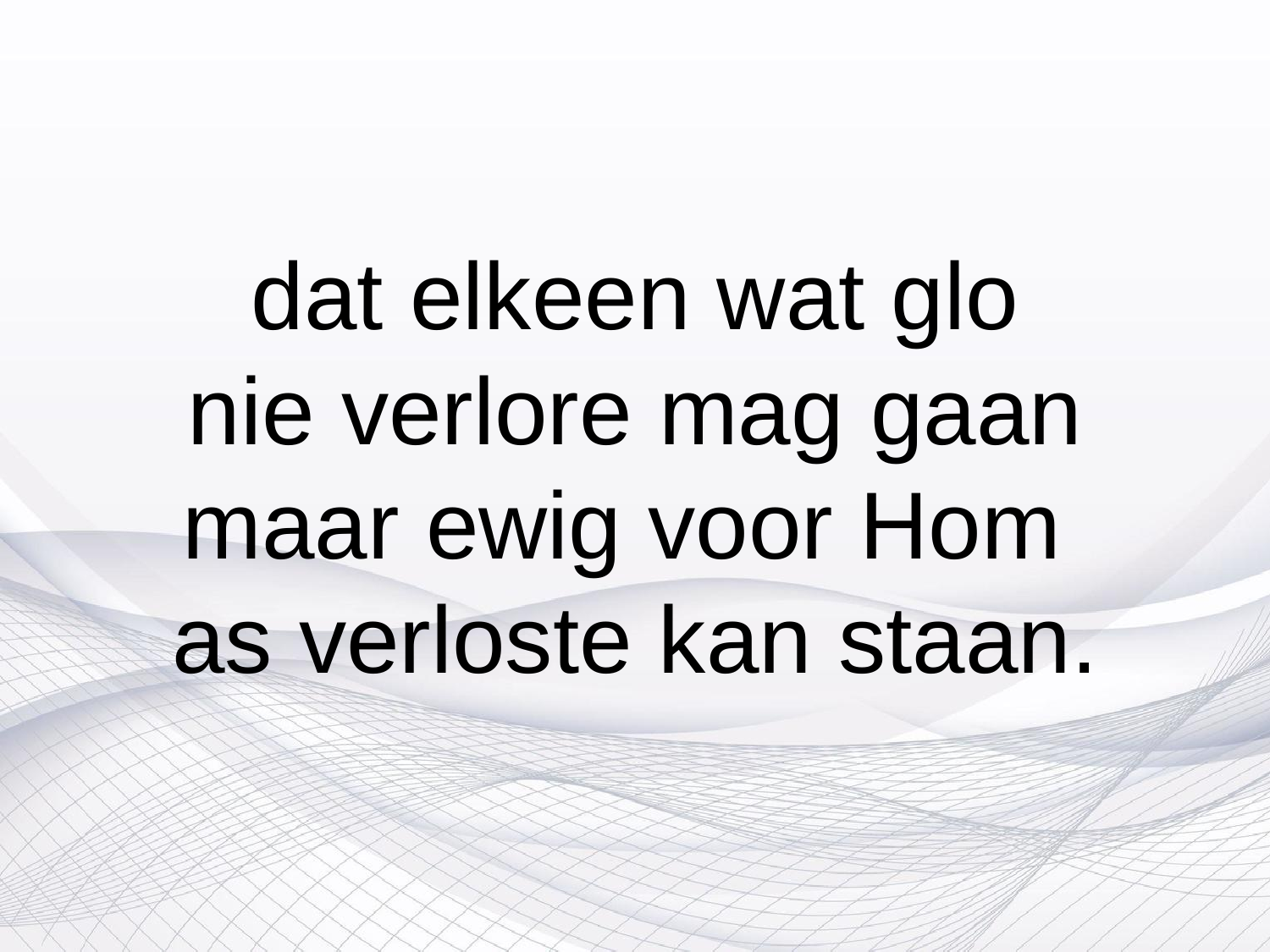

# dat elkeen wat glo nie verlore mag gaan maar ewig voor Hom as verloste kan staan.